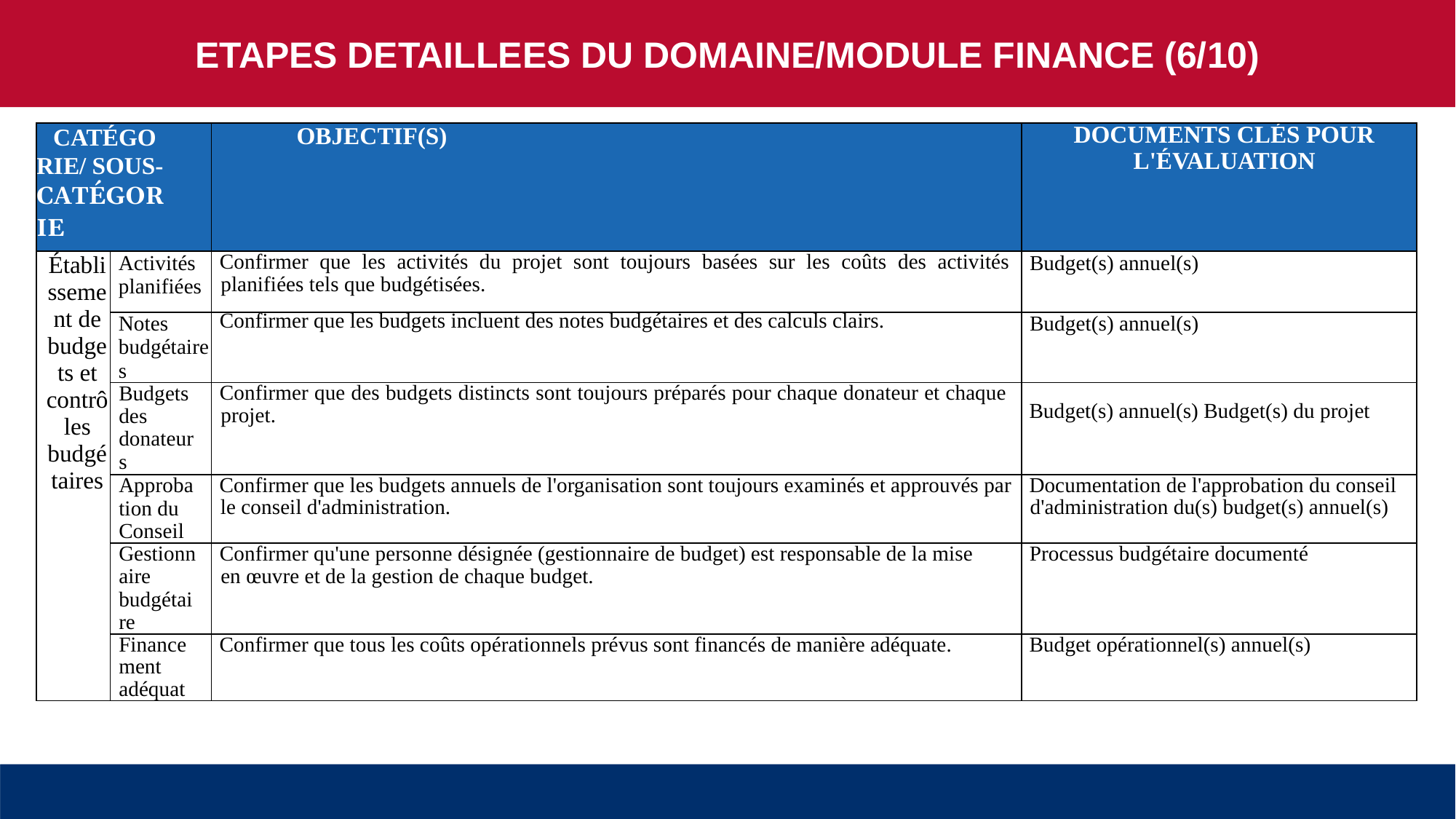

ETAPES DETAILLEES DU DOMAINE/MODULE FINANCE (6/10)
| CATÉGORIE/ SOUS-CATÉGORIE |  | OBJECTIF(S) | DOCUMENTS CLÉS POUR L'ÉVALUATION |
| --- | --- | --- | --- |
| Établissement de budgets et contrôles budgétaires | Activités planifiées | Confirmer que les activités du projet sont toujours basées sur les coûts des activités planifiées tels que budgétisées. | Budget(s) annuel(s) |
|  | Notes budgétaires | Confirmer que les budgets incluent des notes budgétaires et des calculs clairs. | Budget(s) annuel(s) |
|  | Budgets des donateurs | Confirmer que des budgets distincts sont toujours préparés pour chaque donateur et chaque projet. | Budget(s) annuel(s) Budget(s) du projet |
|  | Approbation du Conseil | Confirmer que les budgets annuels de l'organisation sont toujours examinés et approuvés par le conseil d'administration. | Documentation de l'approbation du conseil d'administration du(s) budget(s) annuel(s) |
|  | Gestionnaire budgétaire | Confirmer qu'une personne désignée (gestionnaire de budget) est responsable de la mise en œuvre et de la gestion de chaque budget. | Processus budgétaire documenté |
|  | Financement adéquat | Confirmer que tous les coûts opérationnels prévus sont financés de manière adéquate. | Budget opérationnel(s) annuel(s) |